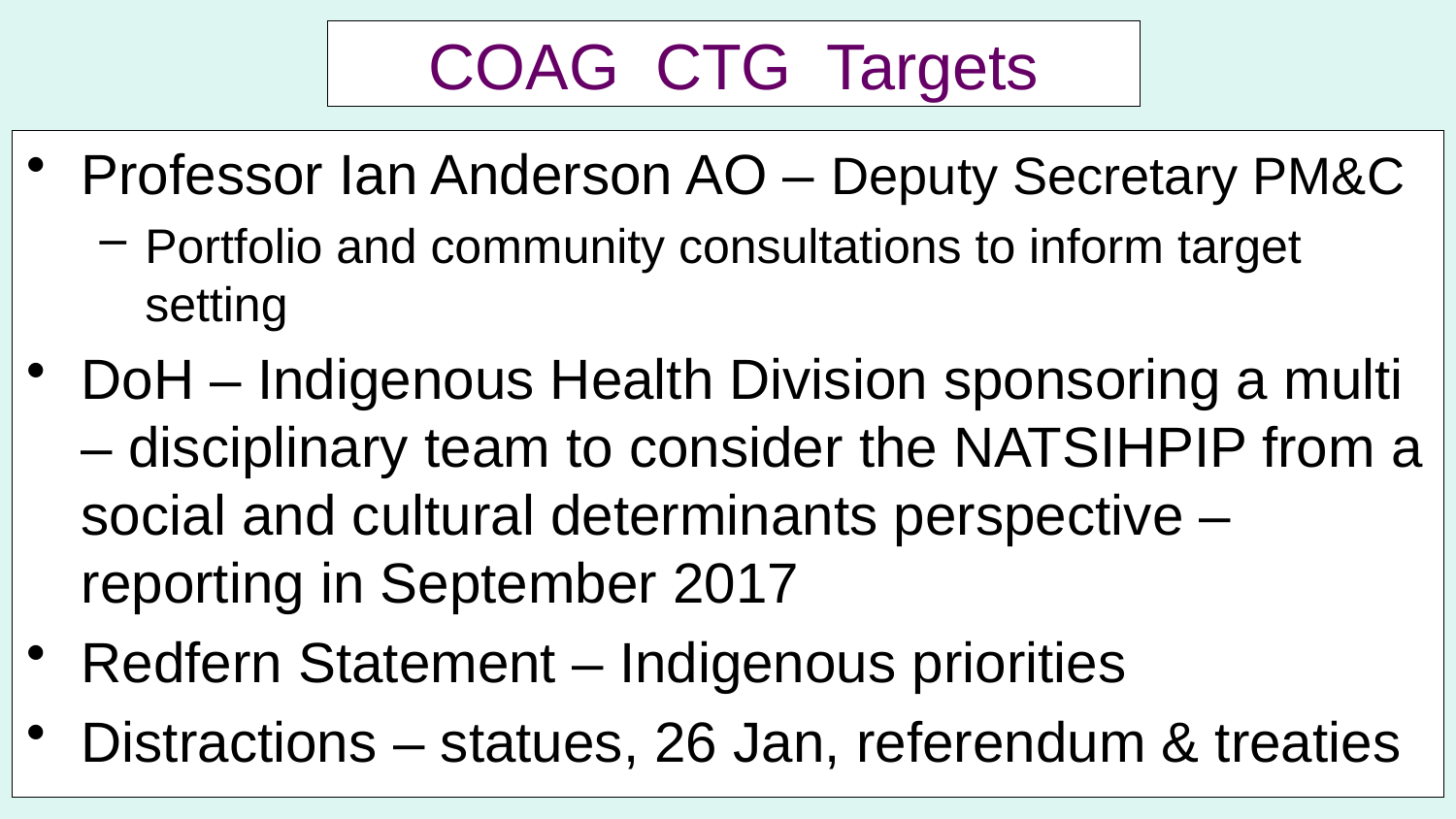

# COAG  CTG  Targets
Professor Ian Anderson AO – Deputy Secretary PM&C
Portfolio and community consultations to inform target setting
DoH – Indigenous Health Division sponsoring a multi – disciplinary team to consider the NATSIHPIP from a social and cultural determinants perspective – reporting in September 2017
Redfern Statement – Indigenous priorities
Distractions – statues, 26 Jan, referendum & treaties